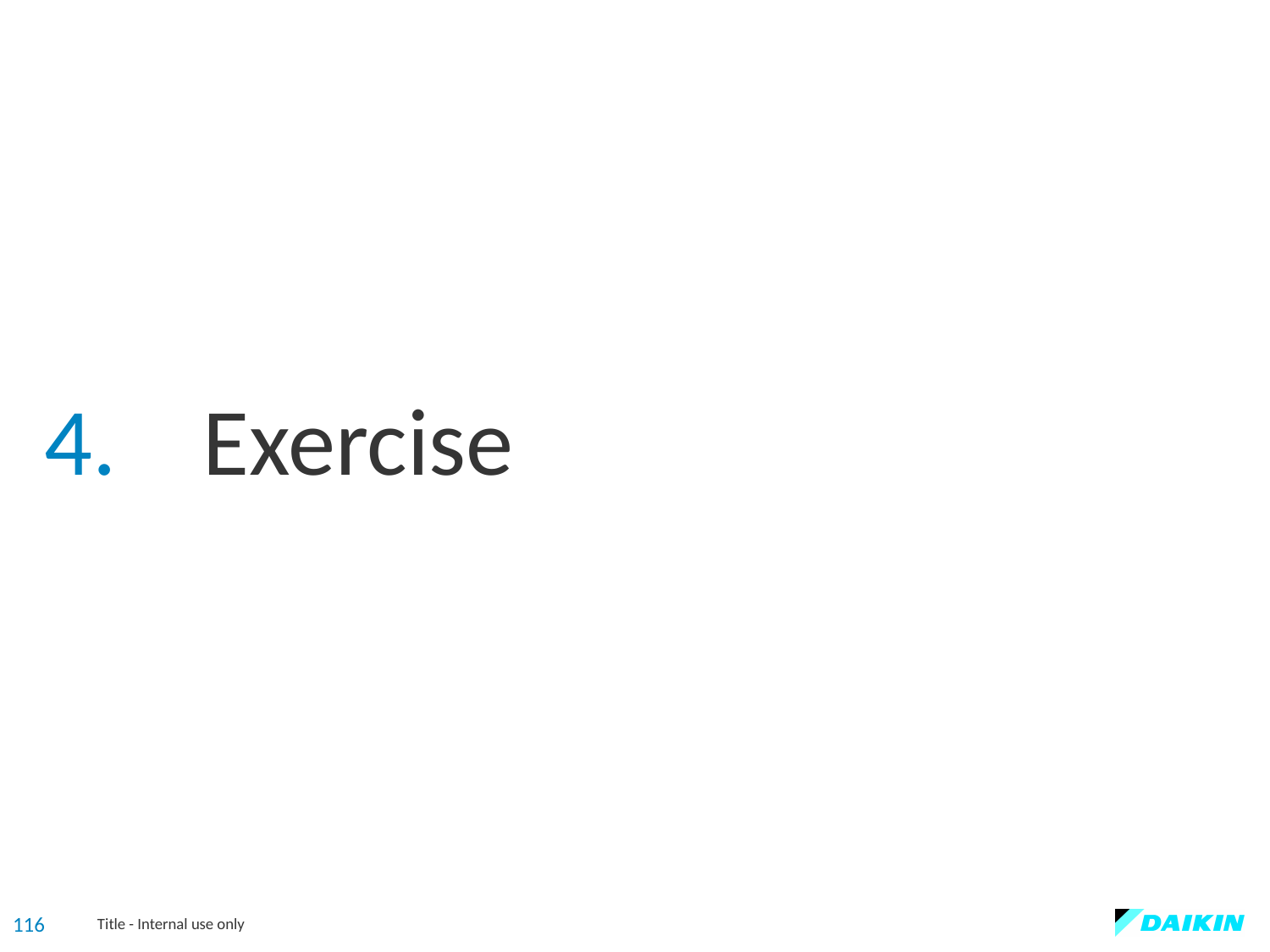

4.
Exercise

116
Title - Internal use only